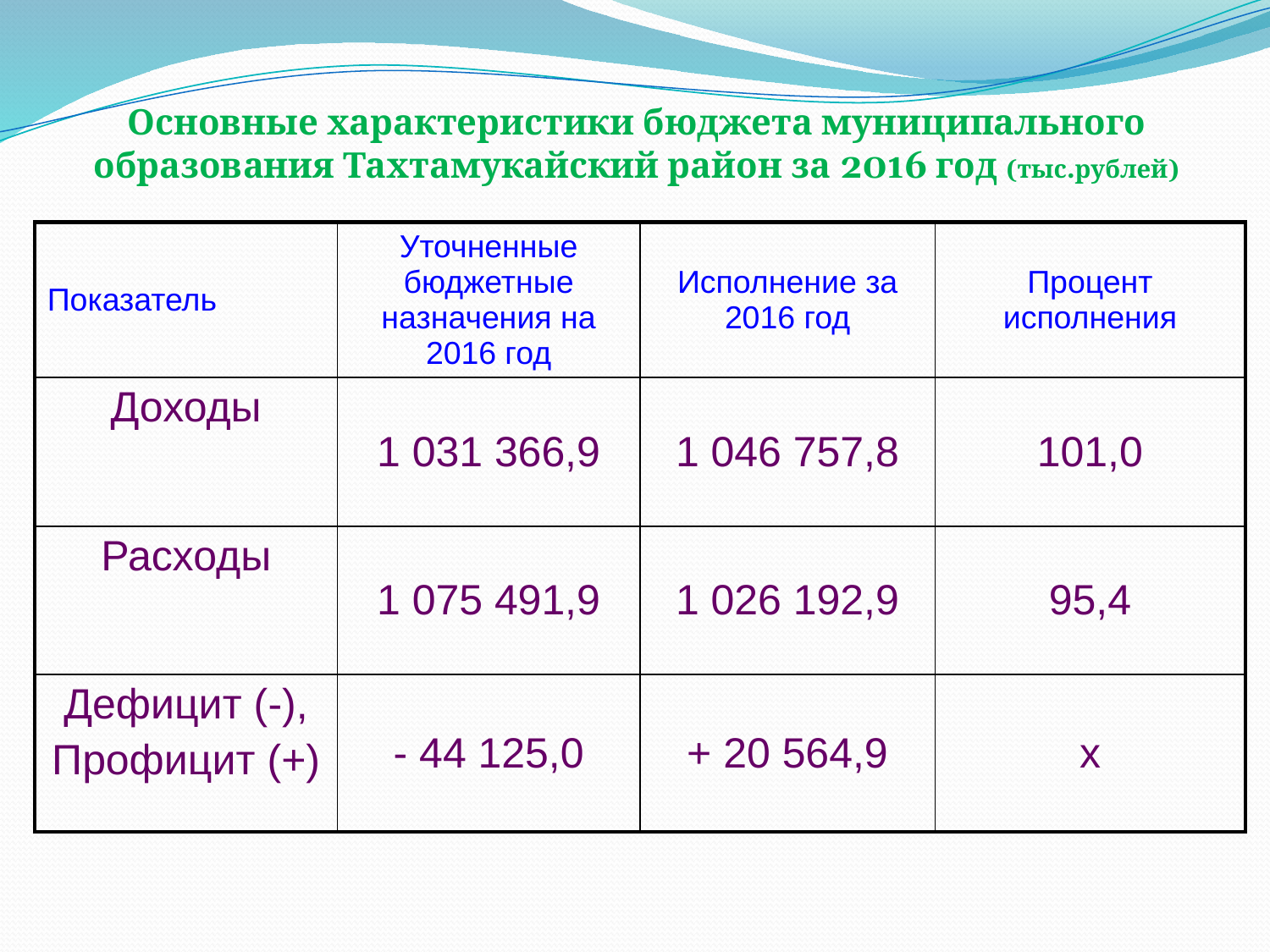

# Основные характеристики бюджета муниципального образования Тахтамукайский район за 2016 год (тыс.рублей)
| Показатель | Уточненные бюджетные назначения на 2016 год | Исполнение за 2016 год | Процент исполнения |
| --- | --- | --- | --- |
| Доходы | 1 031 366,9 | 1 046 757,8 | 101,0 |
| Расходы | 1 075 491,9 | 1 026 192,9 | 95,4 |
| Дефицит (-), Профицит (+) | - 44 125,0 | + 20 564,9 | х |